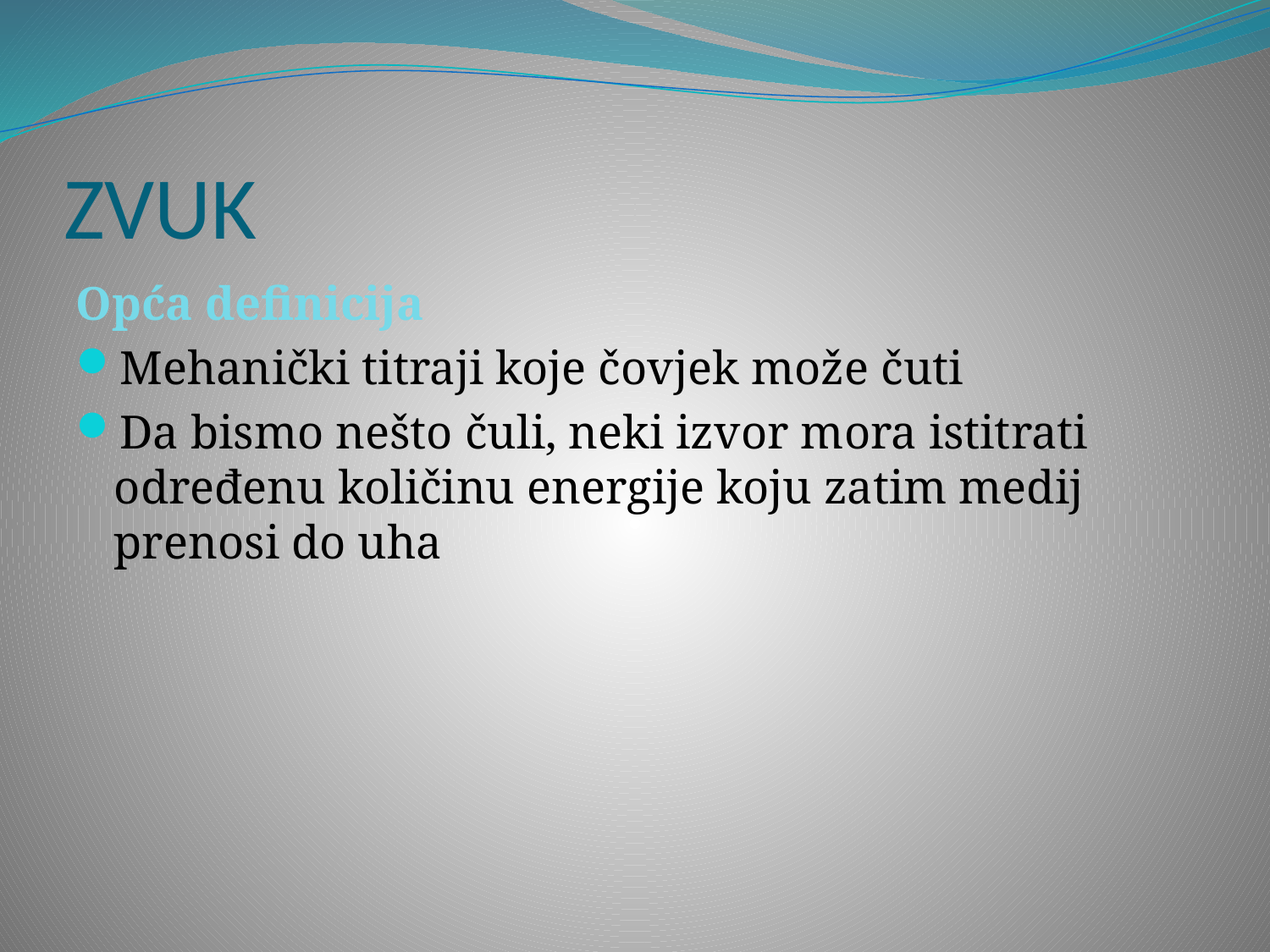

# ZVUK
Opća definicija
Mehanički titraji koje čovjek može čuti
Da bismo nešto čuli, neki izvor mora istitrati određenu količinu energije koju zatim medij prenosi do uha